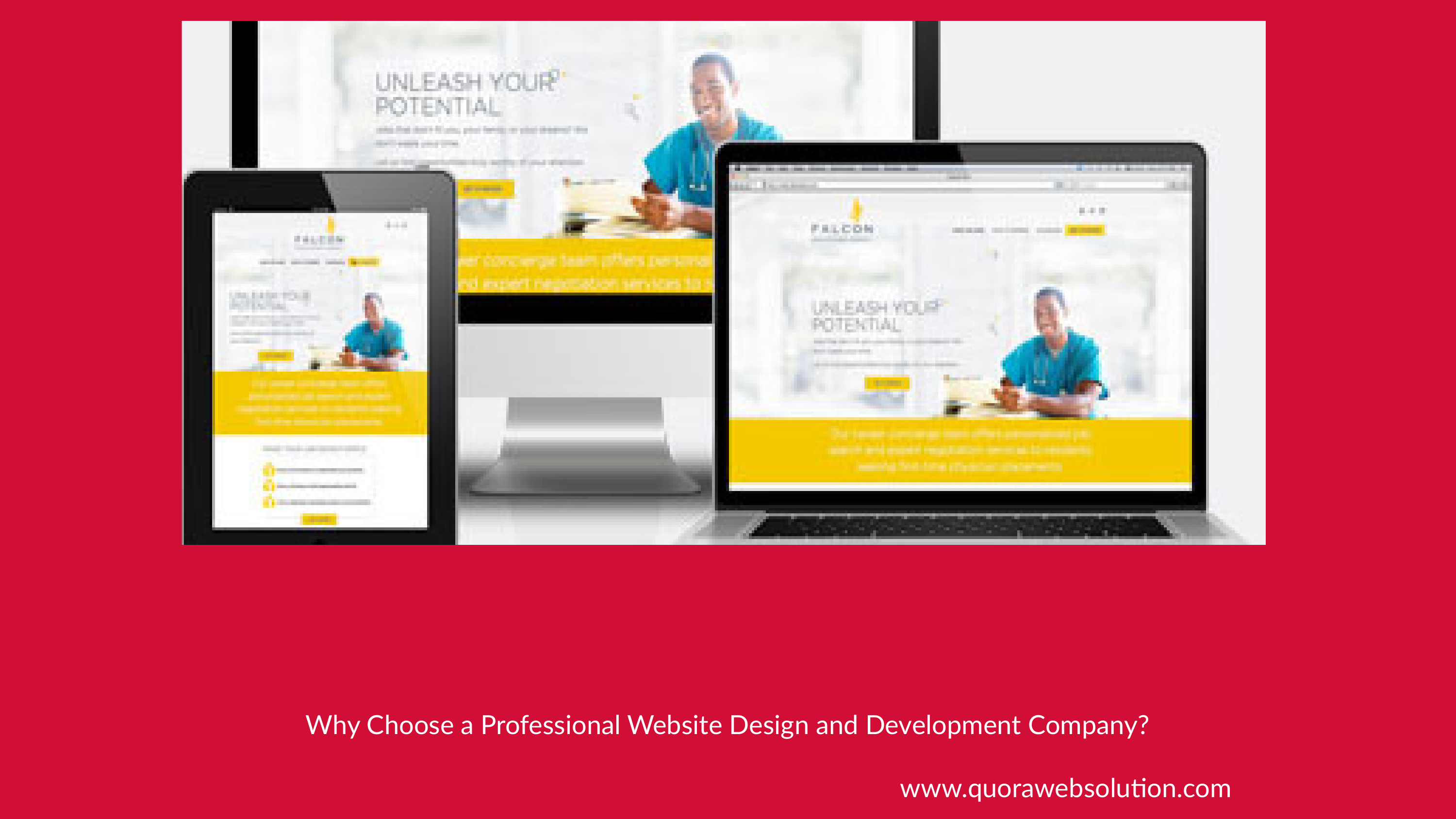

Why Choose a Professional Website Design and Development Company?
www.quorawebsolution.com